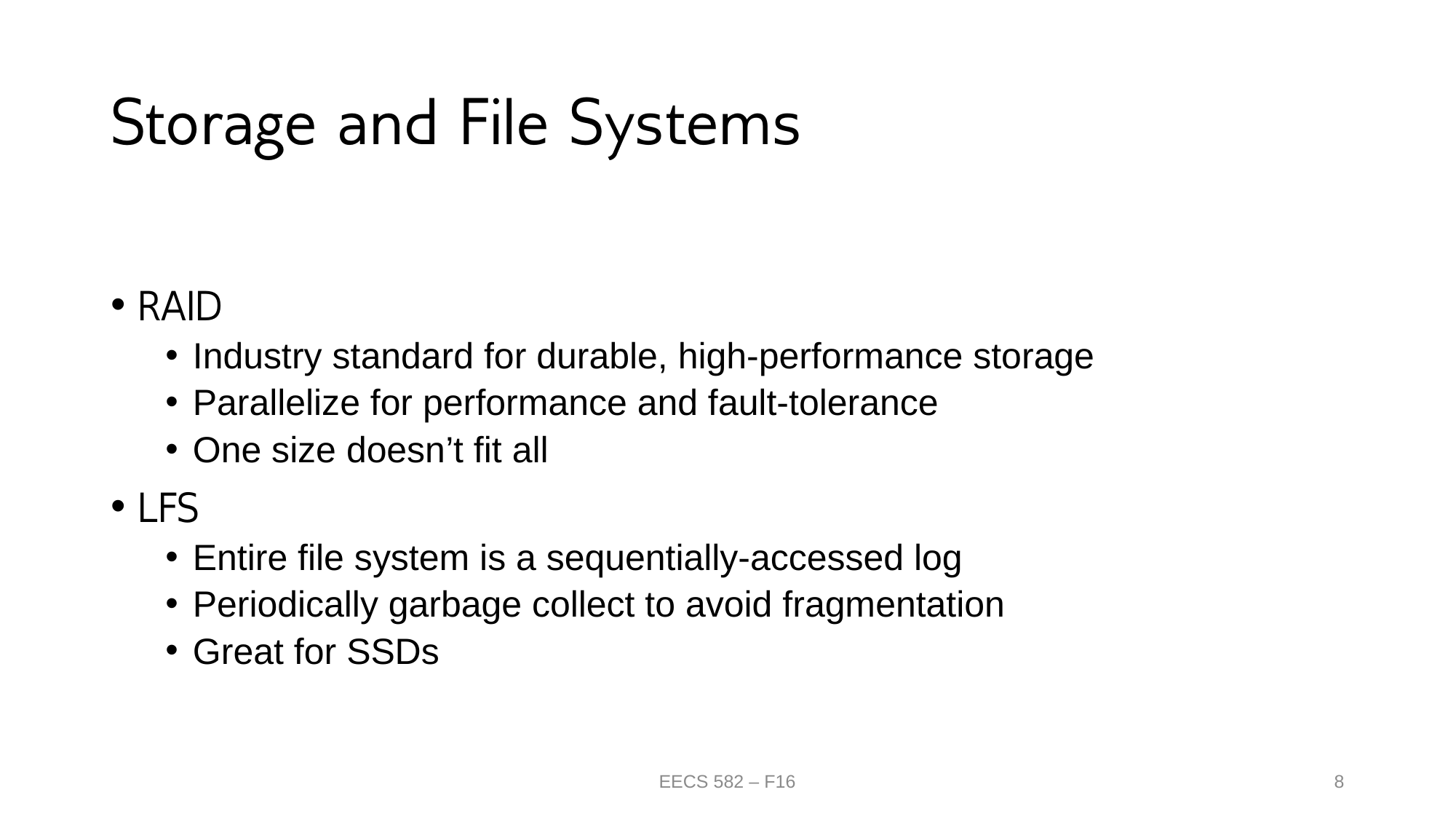

# Storage and File Systems
RAID
Industry standard for durable, high-performance storage
Parallelize for performance and fault-tolerance
One size doesn’t fit all
LFS
Entire file system is a sequentially-accessed log
Periodically garbage collect to avoid fragmentation
Great for SSDs
EECS 582 – F16
8